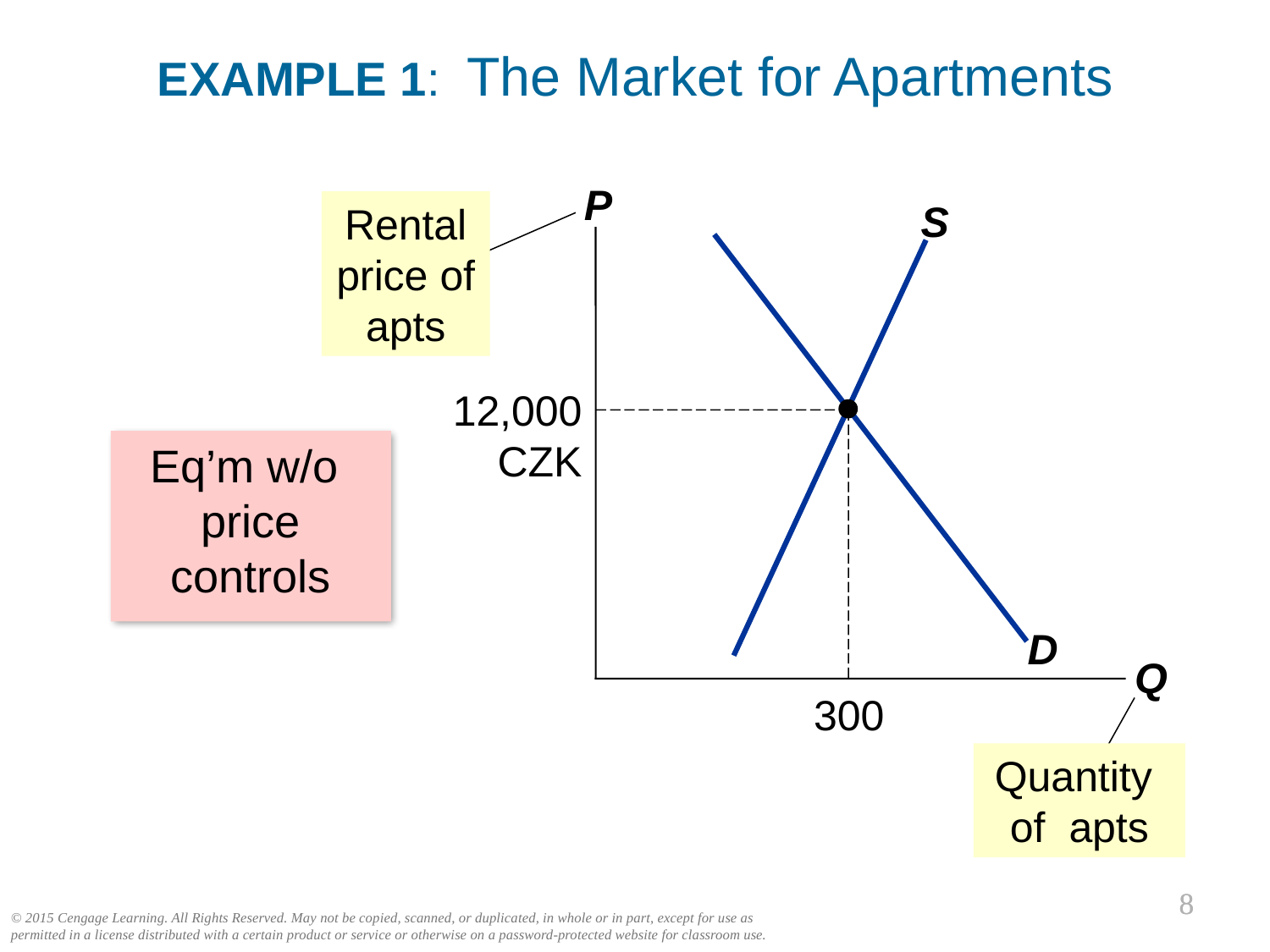

EXAMPLE 1:  The Market for Apartments
P

Q
S

Rental price of apts

D
12,000 CZK

300
Eq’m w/o
price controls

Quantity
of  apts